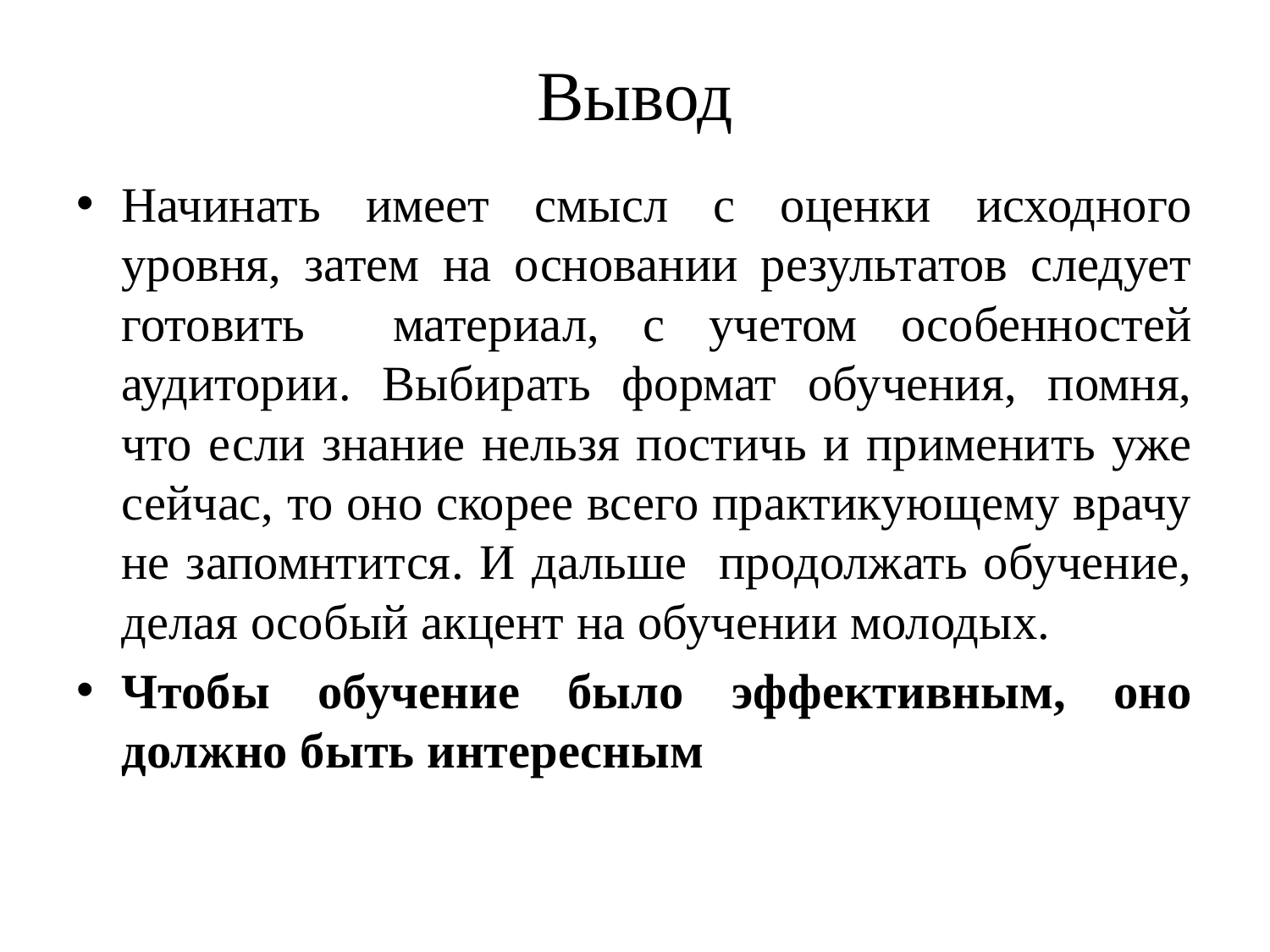

# Вывод
Начинать имеет смысл с оценки исходного уровня, затем на основании результатов следует готовить  материал, с учетом особенностей аудитории. Выбирать формат обучения, помня, что если знание нельзя постичь и применить уже сейчас, то оно скорее всего практикующему врачу не запомнтится. И дальше  продолжать обучение, делая особый акцент на обучении молодых.
Чтобы обучение было эффективным, оно должно быть интересным